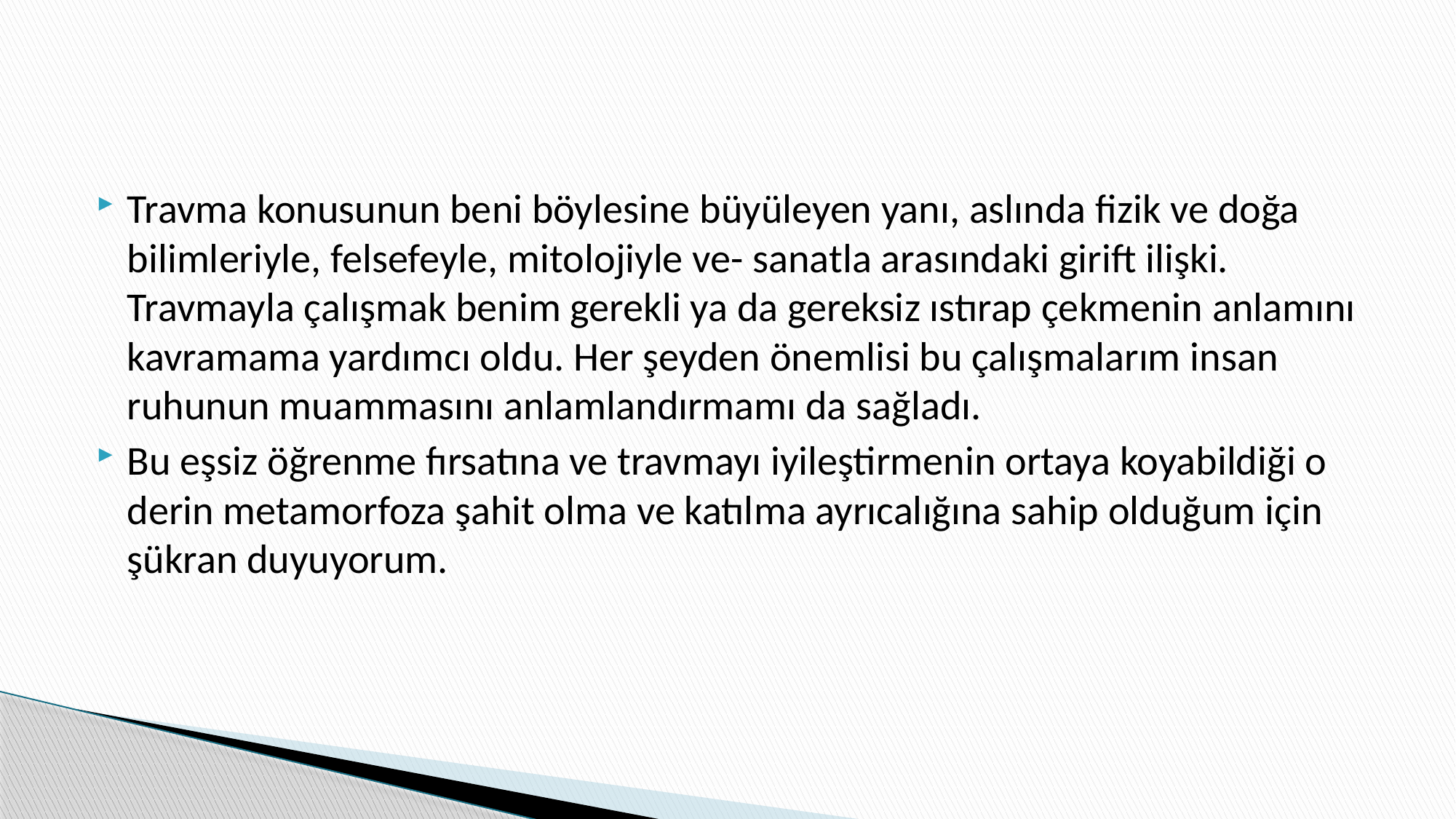

#
Travma konusunun beni böylesine büyüleyen yanı, aslında fizik ve doğa bilimleriyle, felsefeyle, mitolojiyle ve- sanatla arasındaki girift ilişki. Travmayla çalışmak benim gerekli ya da gereksiz ıstırap çekmenin anlamını kavramama yardımcı oldu. Her şeyden önemlisi bu çalışmalarım insan ruhunun muammasını anlamlandırmamı da sağladı.
Bu eşsiz öğrenme fırsatına ve travmayı iyileştirmenin ortaya koyabildiği o derin metamorfoza şahit olma ve katılma ayrıcalığına sahip olduğum için şükran duyuyorum.